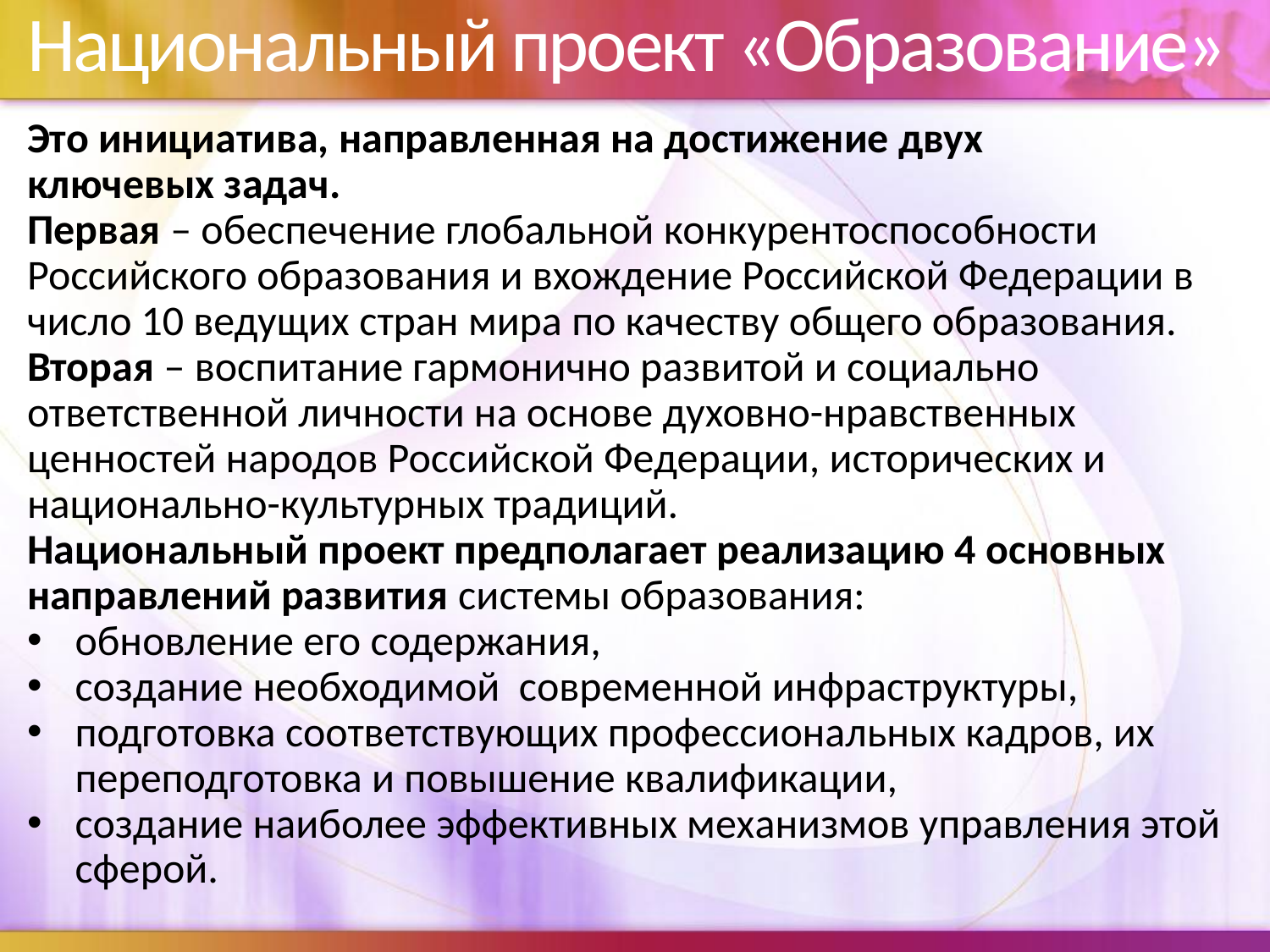

Национальный проект «Образование»
Это инициатива, направленная на достижение двух
ключевых задач.
Первая – обеспечение глобальной конкурентоспособности Российского образования и вхождение Российской Федерации в число 10 ведущих стран мира по качеству общего образования.
Вторая – воспитание гармонично развитой и социально ответственной личности на основе духовно-нравственных  ценностей народов Российской Федерации, исторических и национально-культурных традиций.
Национальный проект предполагает реализацию 4 основных направлений развития системы образования:
обновление его содержания,
создание необходимой  современной инфраструктуры,
подготовка соответствующих профессиональных кадров, их переподготовка и повышение квалификации,
создание наиболее эффективных механизмов управления этой сферой.